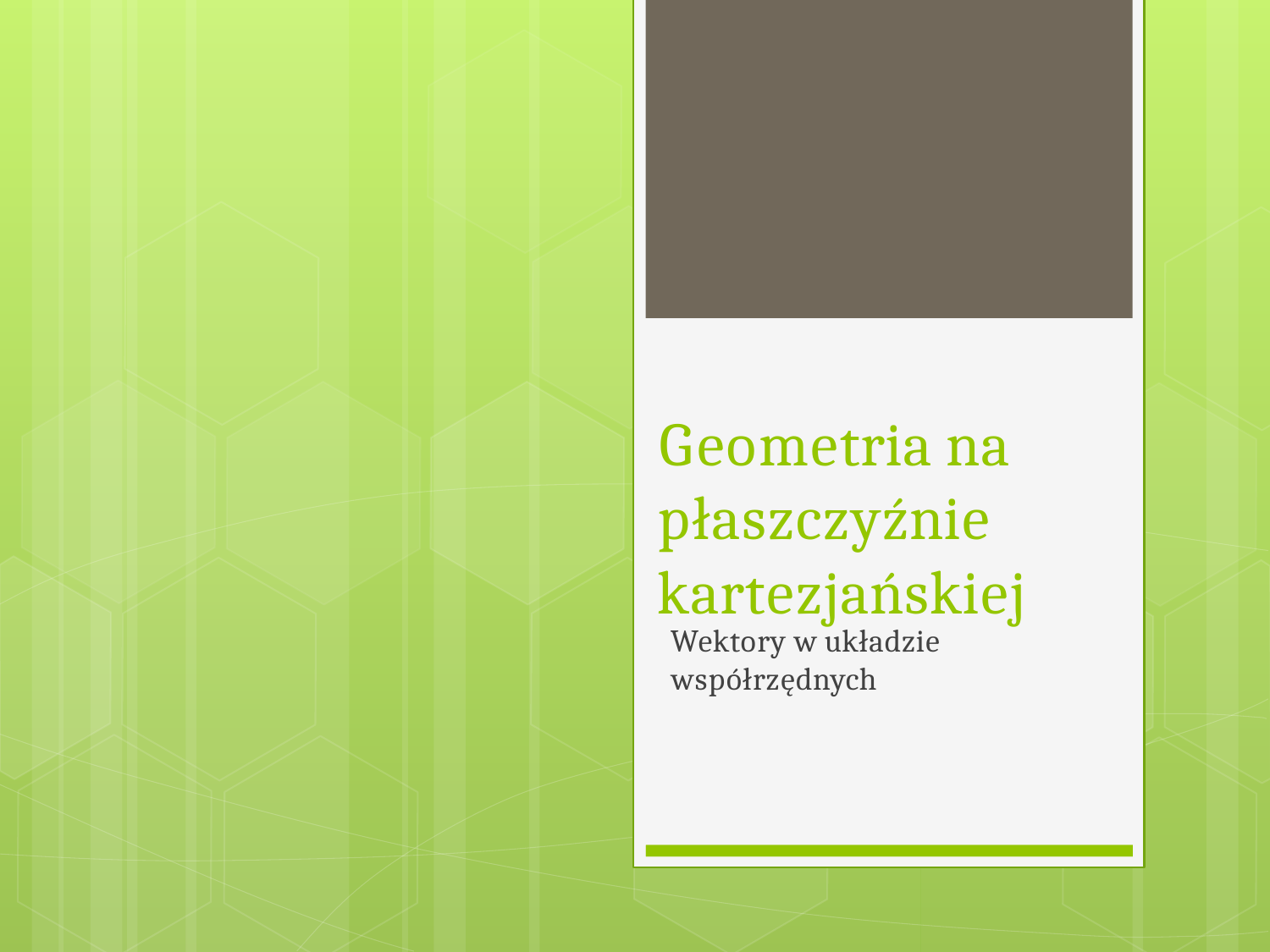

# Geometria na płaszczyźnie kartezjańskiej
Wektory w układzie współrzędnych